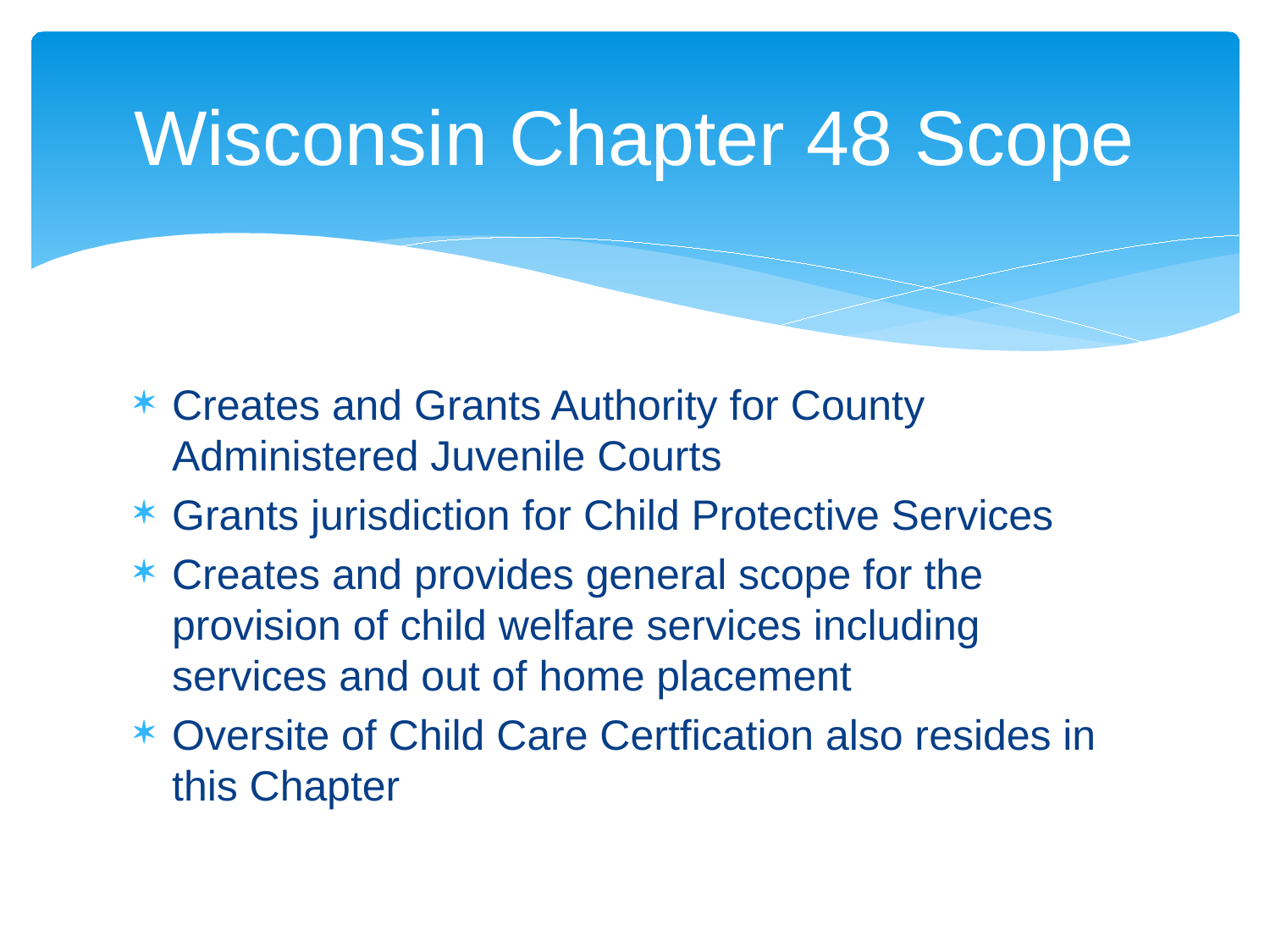

# Wisconsin Chapter 48 Scope
Creates and Grants Authority for County Administered Juvenile Courts
Grants jurisdiction for Child Protective Services
Creates and provides general scope for the provision of child welfare services including services and out of home placement
Oversite of Child Care Certfication also resides in this Chapter